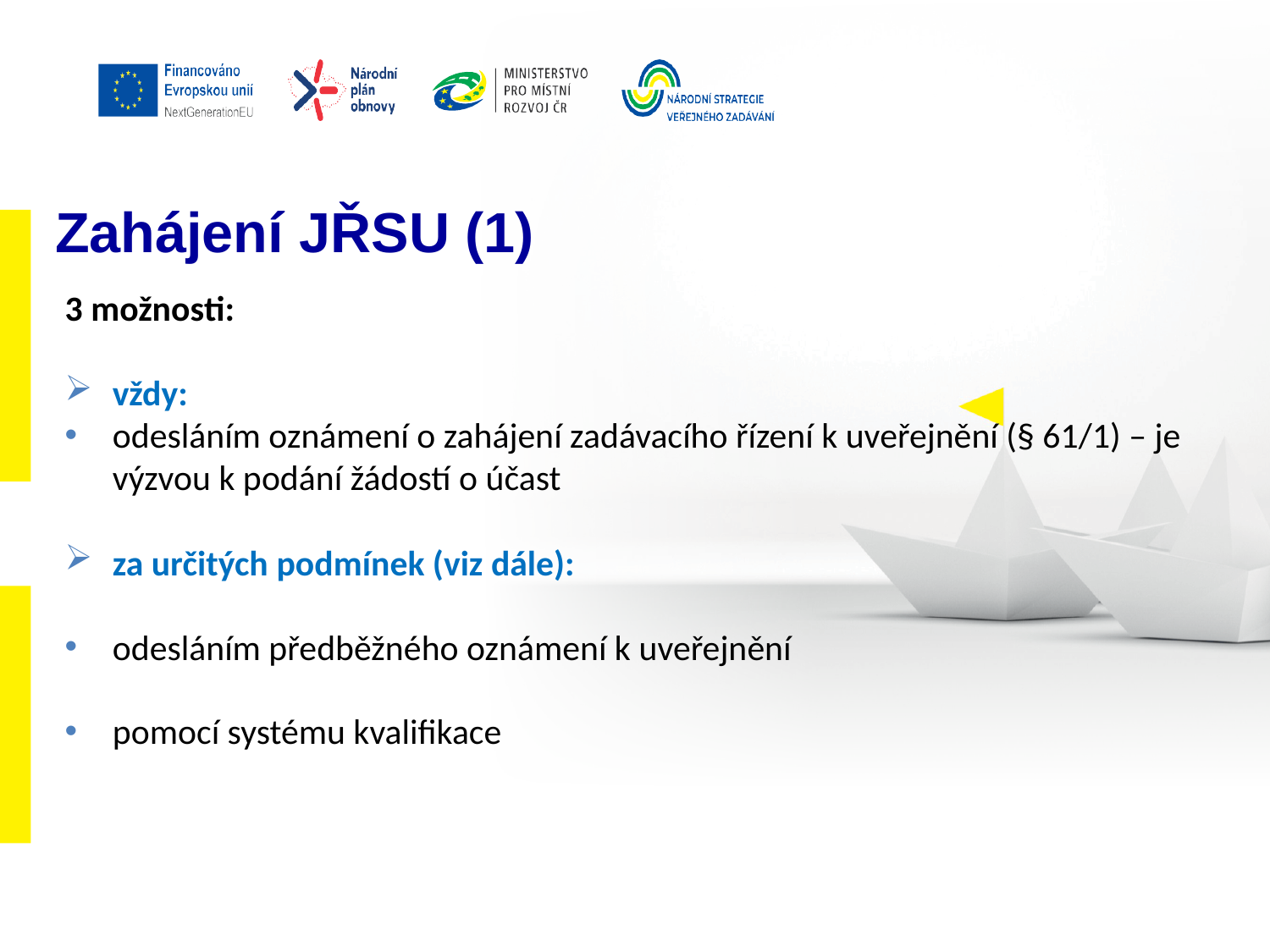

# Zahájení JŘSU (1)
3 možnosti:

vždy:
odesláním oznámení o zahájení zadávacího řízení k uveřejnění (§ 61/1) – je výzvou k podání žádostí o účast

za určitých podmínek (viz dále):

odesláním předběžného oznámení k uveřejnění

pomocí systému kvalifikace